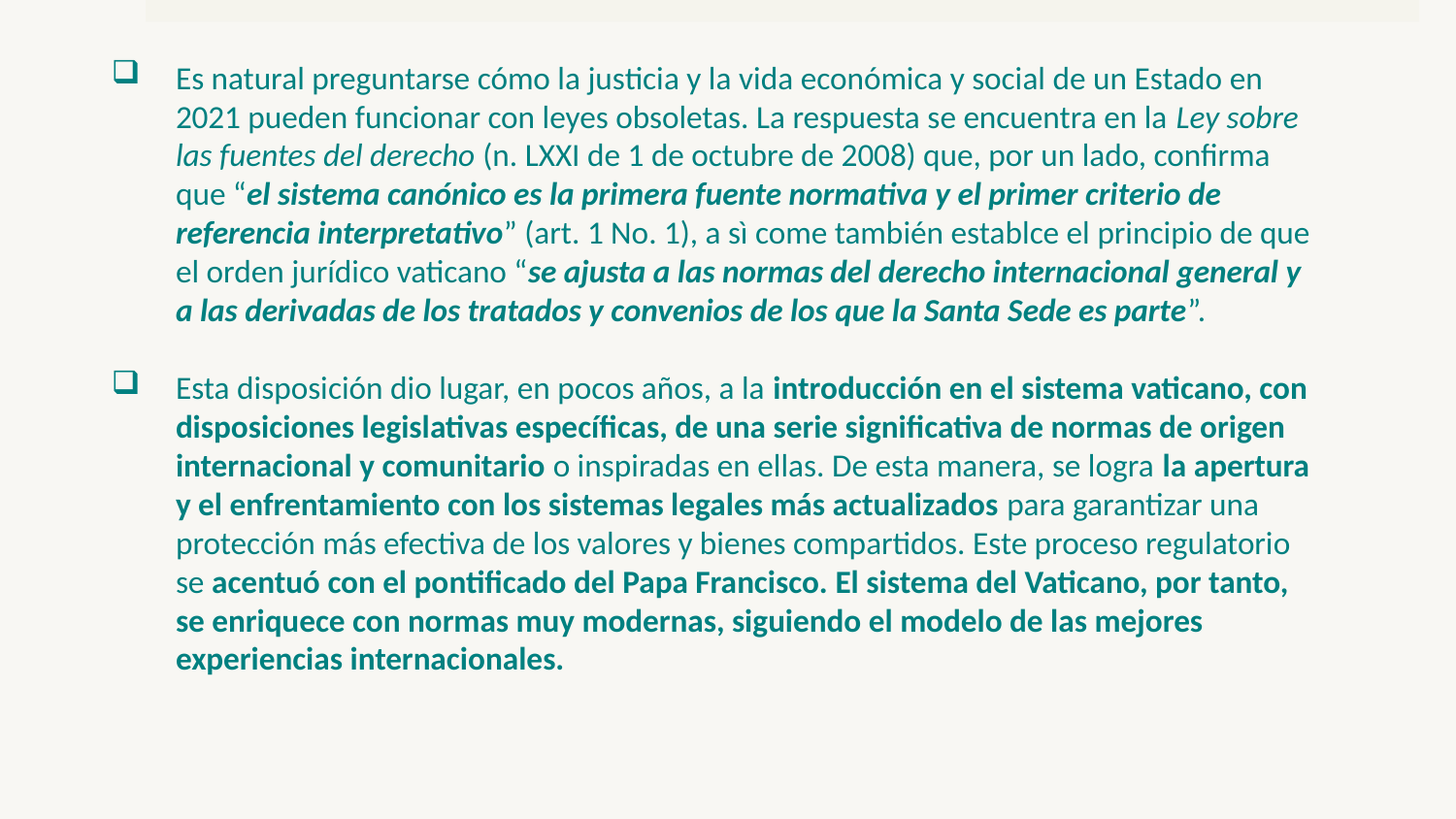

Es natural preguntarse cómo la justicia y la vida económica y social de un Estado en 2021 pueden funcionar con leyes obsoletas. La respuesta se encuentra en la Ley sobre las fuentes del derecho (n. LXXI de 1 de octubre de 2008) que, por un lado, confirma que “el sistema canónico es la primera fuente normativa y el primer criterio de referencia interpretativo” (art. 1 No. 1), a sì come también establce el principio de que el orden jurídico vaticano “se ajusta a las normas del derecho internacional general y a las derivadas de los tratados y convenios de los que la Santa Sede es parte”.

Esta disposición dio lugar, en pocos años, a la introducción en el sistema vaticano, con disposiciones legislativas específicas, de una serie significativa de normas de origen internacional y comunitario o inspiradas en ellas. De esta manera, se logra la apertura y el enfrentamiento con los sistemas legales más actualizados para garantizar una protección más efectiva de los valores y bienes compartidos. Este proceso regulatorio se acentuó con el pontificado del Papa Francisco. El sistema del Vaticano, por tanto, se enriquece con normas muy modernas, siguiendo el modelo de las mejores experiencias internacionales.